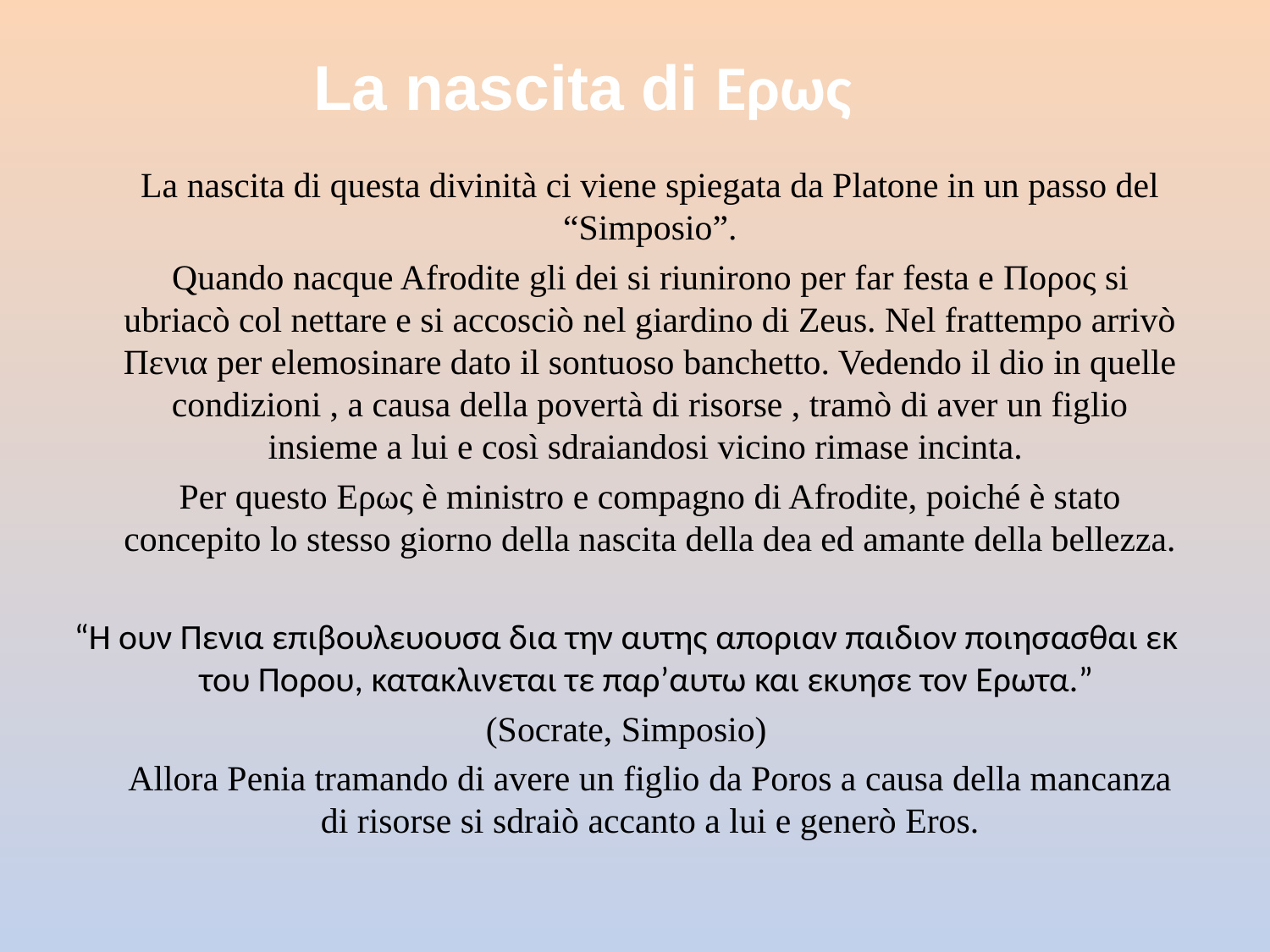

# La nascita di Ερως
	La nascita di questa divinità ci viene spiegata da Platone in un passo del “Simposio”.
	Quando nacque Afrodite gli dei si riunirono per far festa e Πορος si ubriacò col nettare e si accosciò nel giardino di Zeus. Nel frattempo arrivò Πενια per elemosinare dato il sontuoso banchetto. Vedendo il dio in quelle condizioni , a causa della povertà di risorse , tramò di aver un figlio insieme a lui e così sdraiandosi vicino rimase incinta.
	Per questo Ερως è ministro e compagno di Afrodite, poiché è stato concepito lo stesso giorno della nascita della dea ed amante della bellezza.

“Η ουν Πενια επιβουλευουσα δια την αυτης αποριαν παιδιον ποιησασθαι εκ του Πορου, κατακλινεται τε παρ’αυτω και εκυησε τον Ερωτα.”
(Socrate, Simposio)
	Allora Penia tramando di avere un figlio da Poros a causa della mancanza di risorse si sdraiò accanto a lui e generò Eros.